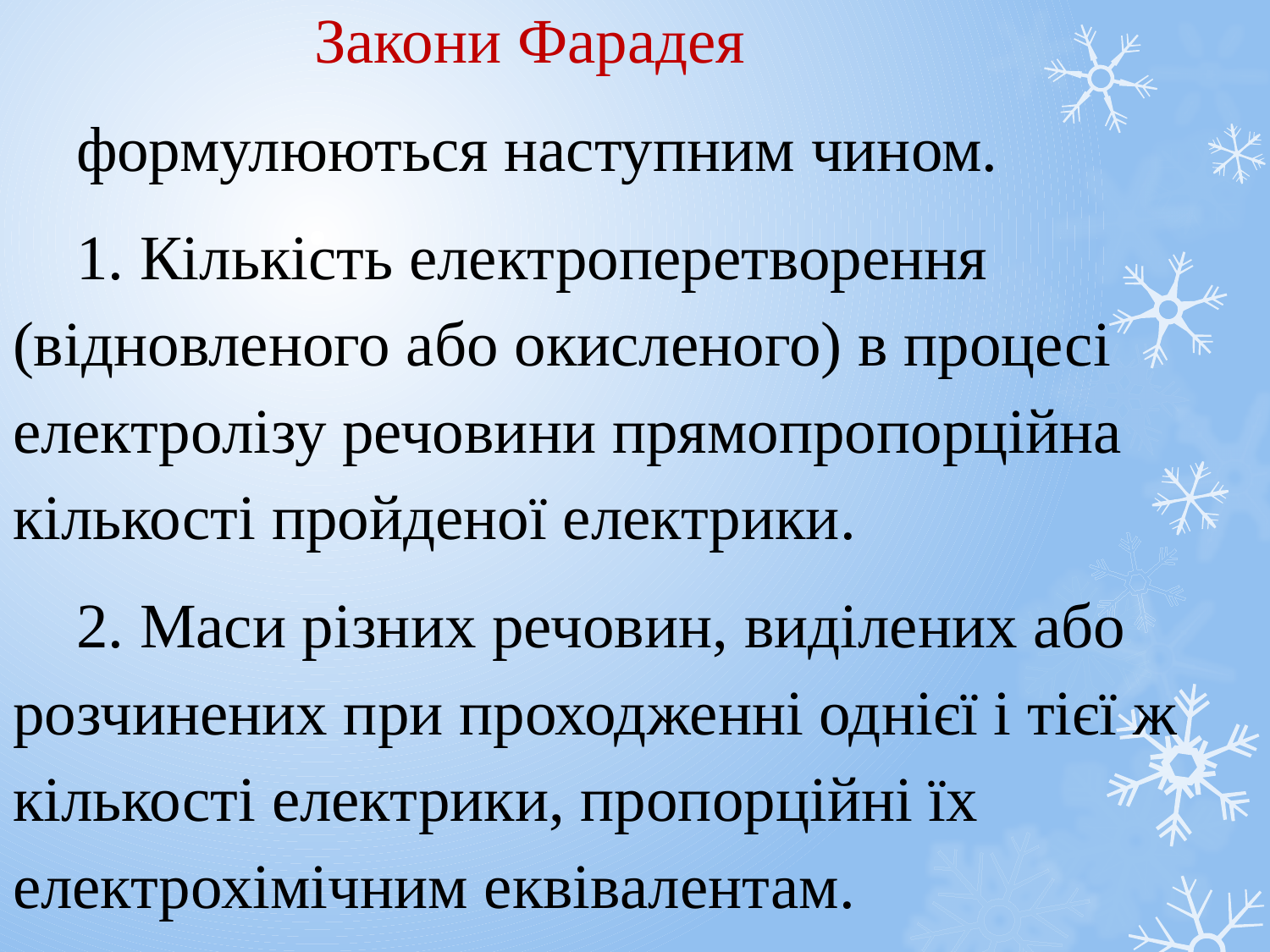

Закони Фарадея
формулюються наступним чином.
1. Кількість електроперетворення (відновленого або окисленого) в процесі електролізу речовини прямопропорційна кількості пройденої електрики.
2. Маси різних речовин, виділених або розчинених при проходженні однієї і тієї ж кількості електрики, пропорційні їх електрохімічним еквівалентам.